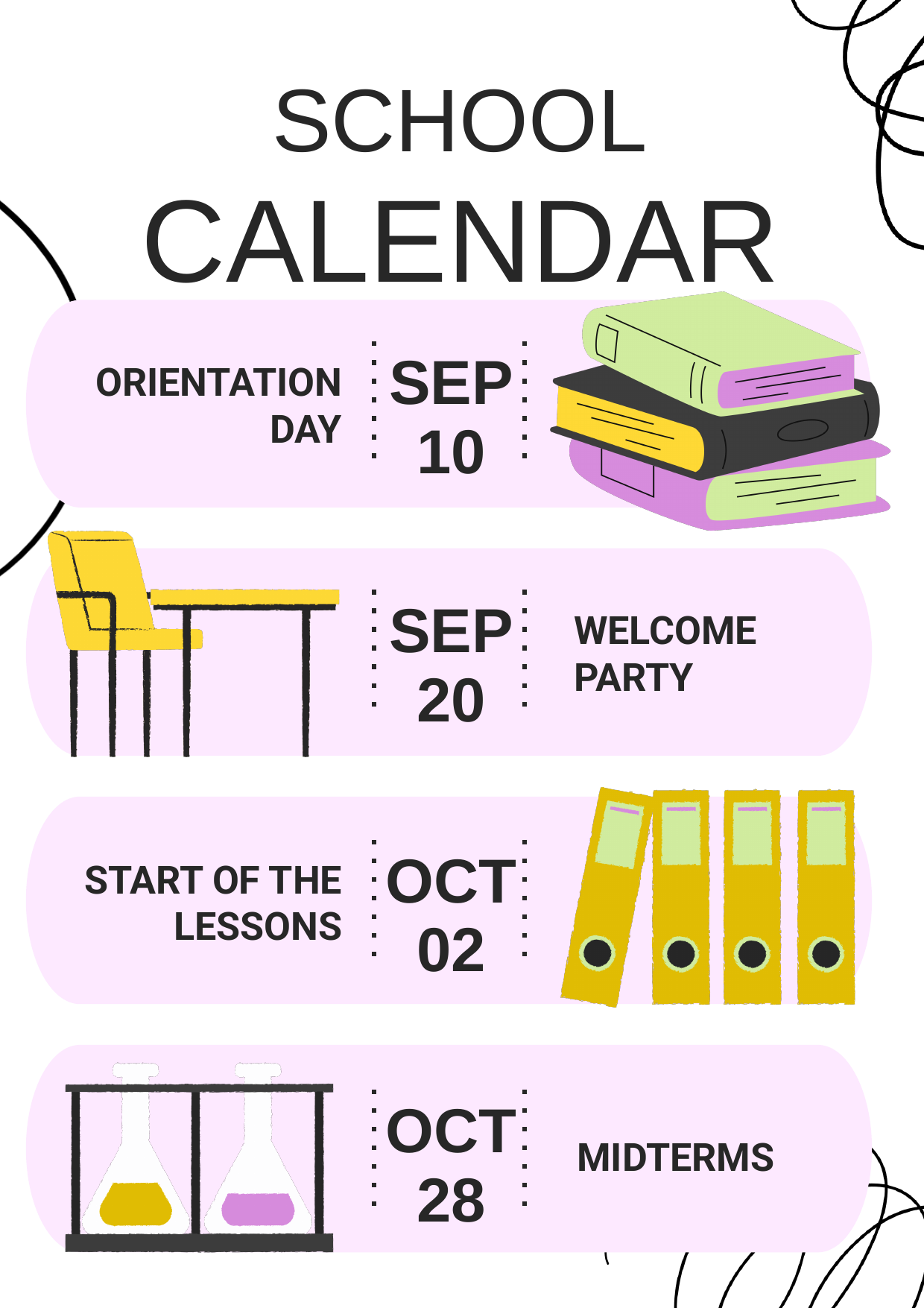

SCHOOL

CALENDAR

SEP
10
ORIENTATION DAY

SEP
20
WELCOME PARTY

OCT
02
START OF THE LESSONS

OCT
28

MIDTERMS